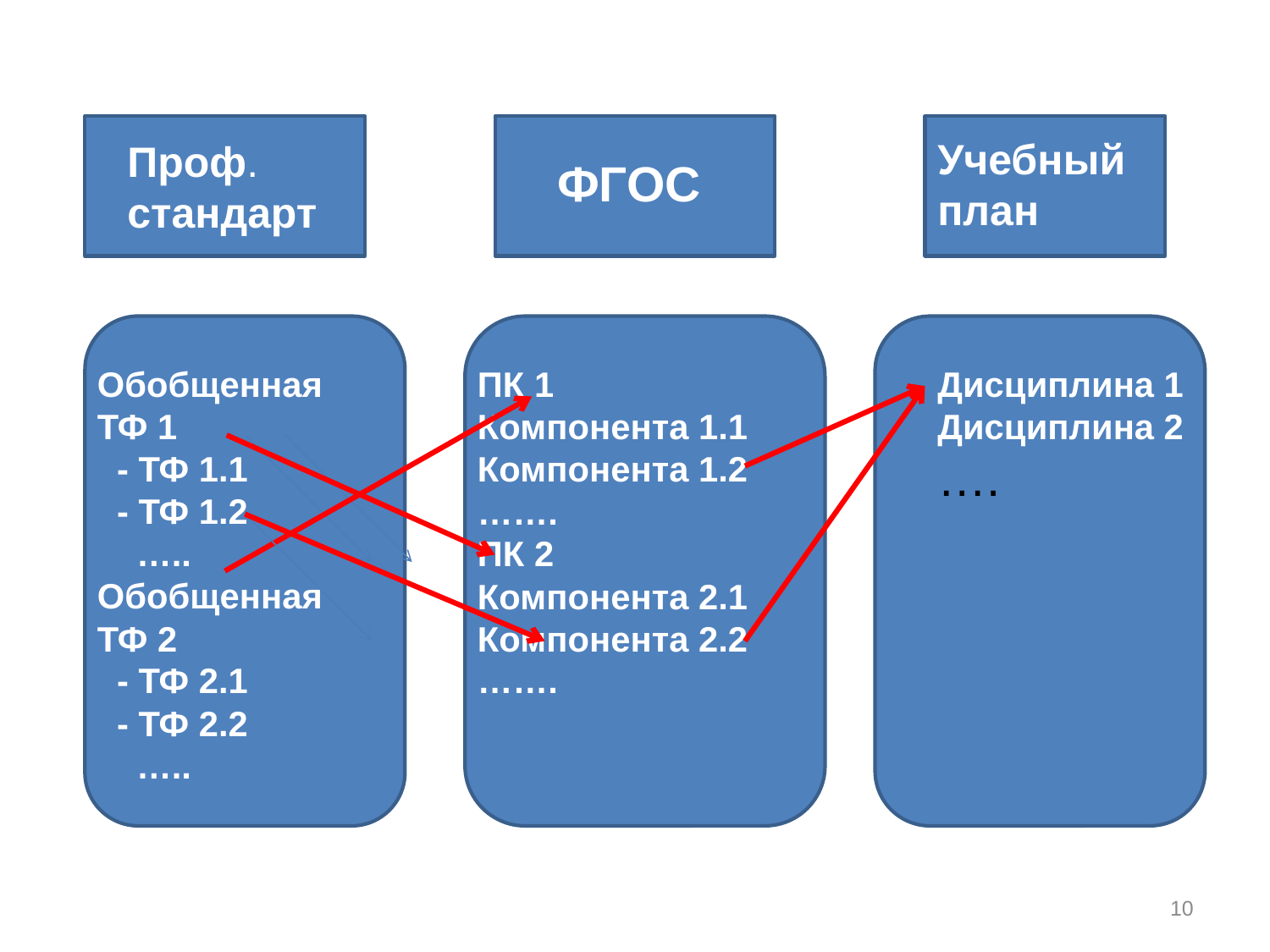

#

Учебный план
Проф. стандарт
ФГОС

Обобщенная ТФ 1
  - ТФ 1.1
  - ТФ 1.2
    …..
Обобщенная ТФ 2
  - ТФ 2.1
  - ТФ 2.2
    …..
ПК 1
Компонента 1.1
Компонента 1.2
…….
ПК 2
Компонента 2.1
Компонента 2.2
…….

Дисциплина 1
Дисциплина 2
….
10